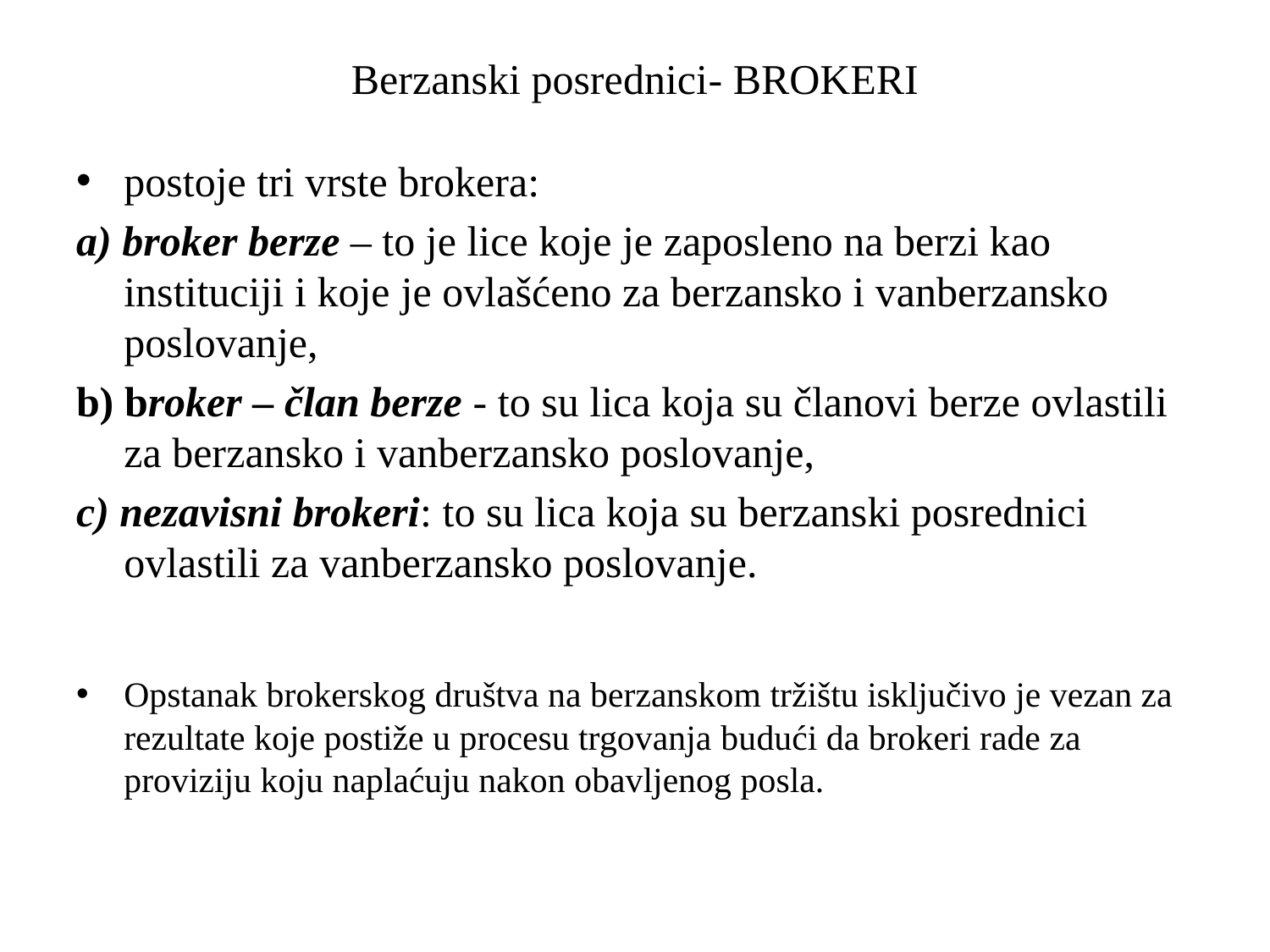

# Berzanski posrednici- BROKERI
postoje tri vrste brokera:
a) broker berze – to je lice koje je zaposleno na berzi kao instituciji i koje je ovlašćeno za berzansko i vanberzansko poslovanje,
b) broker – član berze - to su lica koja su članovi berze ovlastili za berzansko i vanberzansko poslovanje,
c) nezavisni brokeri: to su lica koja su berzanski posrednici ovlastili za vanberzansko poslovanje.

Opstanak brokerskog društva na berzanskom tržištu isključivo je vezan za rezultate koje postiže u procesu trgovanja budući da brokeri rade za proviziju koju naplaćuju nakon obavljenog posla.